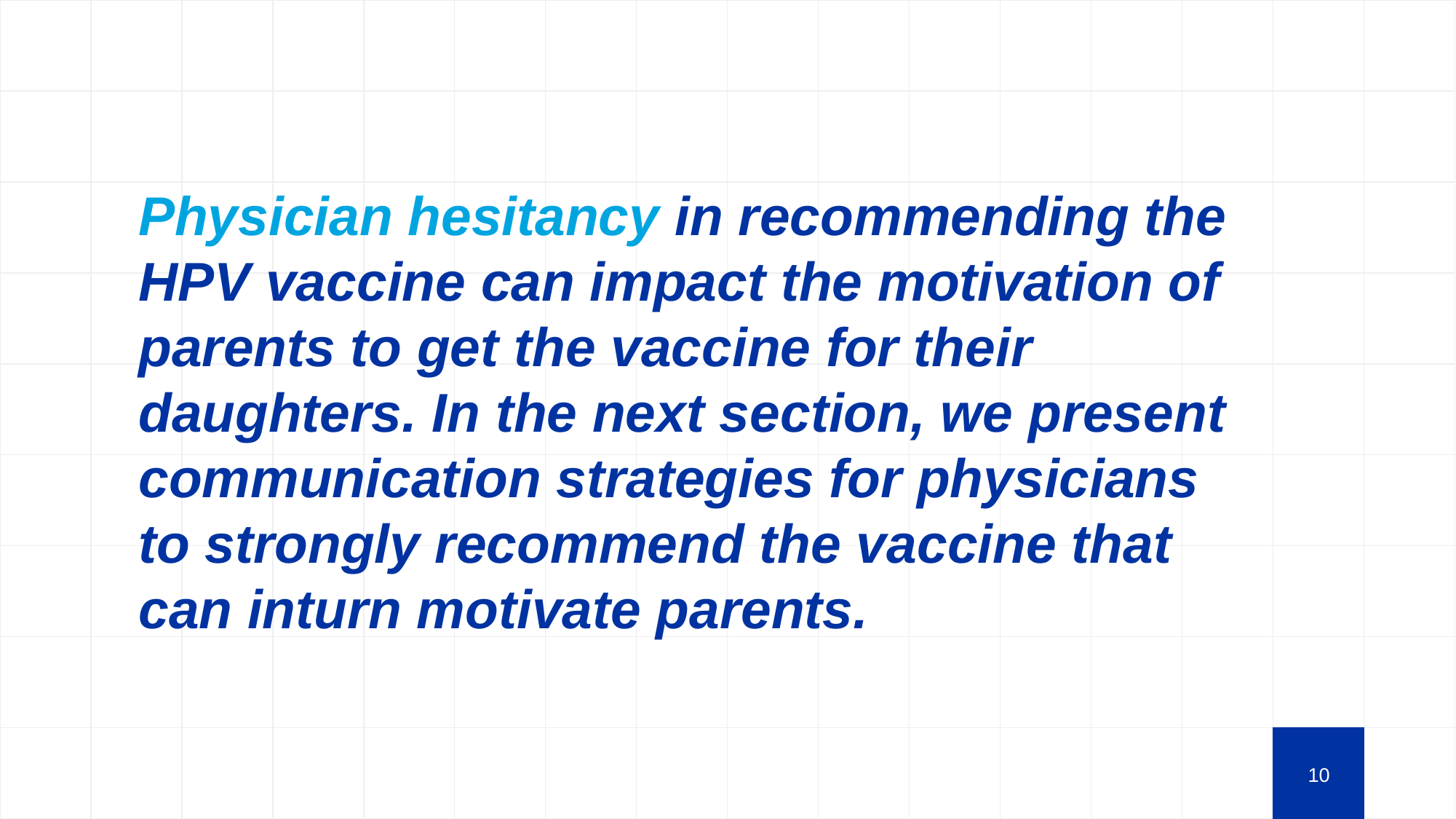

# Physician hesitancy in recommending the HPV vaccine can impact the motivation of parents to get the vaccine for their daughters. In the next section, we present communication strategies for physicians to strongly recommend the vaccine that can inturn motivate parents.
10